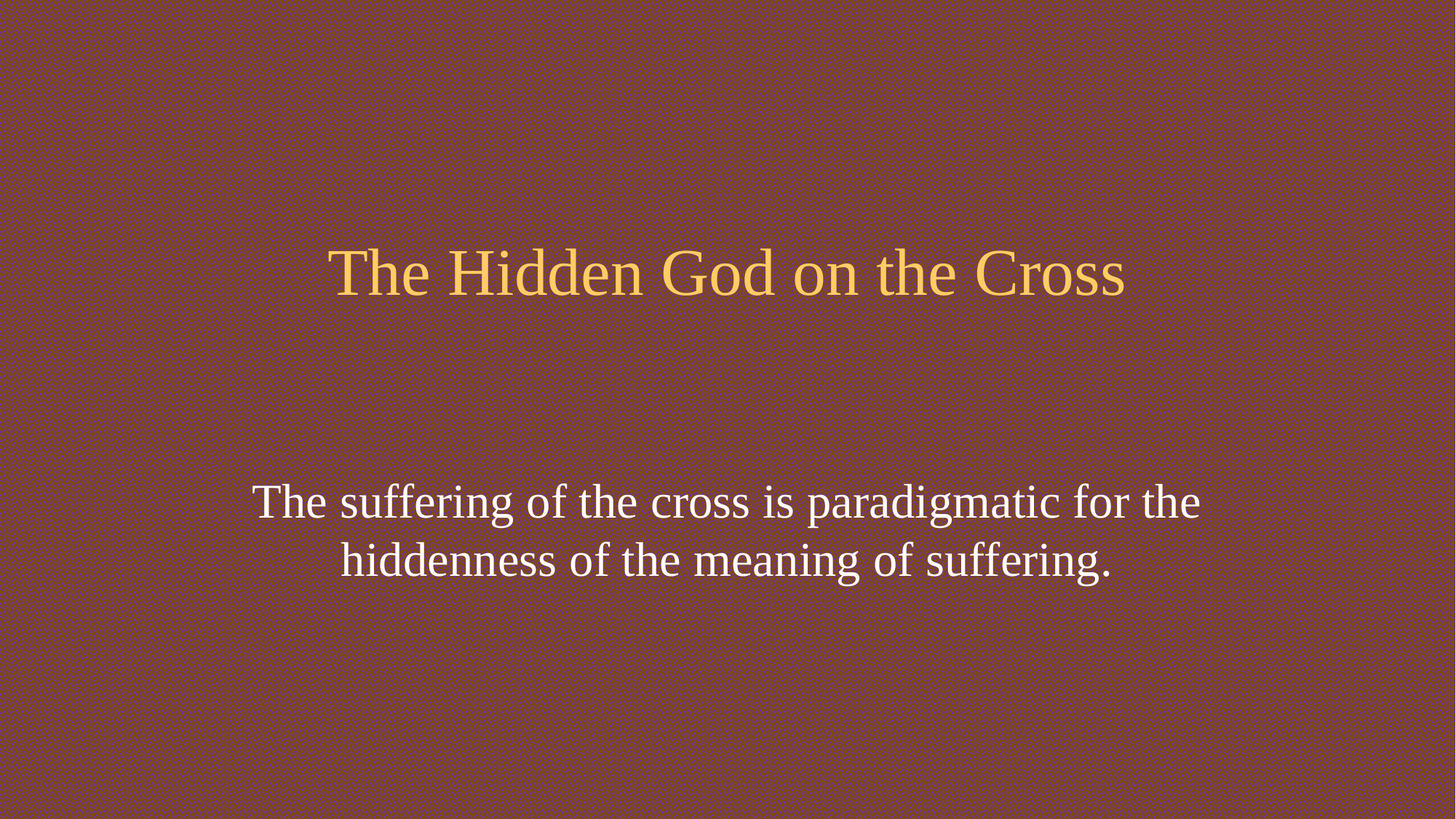

# The Hidden God on the Cross
The suffering of the cross is paradigmatic for the hiddenness of the meaning of suffering.